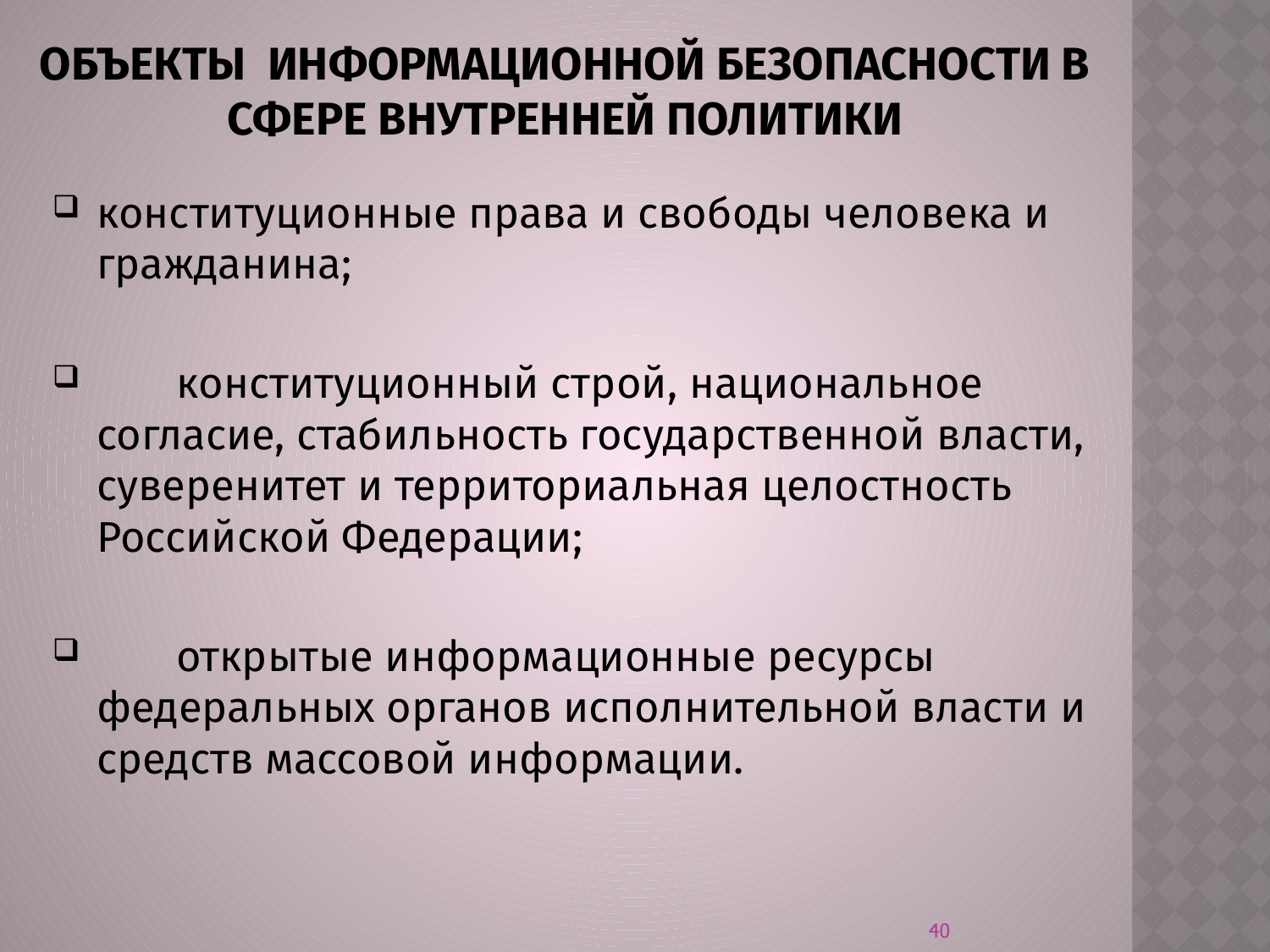

# Объекты  информационной безопасности в сфере внутренней политики
конституционные права и свободы человека и гражданина;

       конституционный строй, национальное согласие, стабильность государственной власти, суверенитет и территориальная целостность Российской Федерации;

       открытые информационные ресурсы федеральных органов исполнительной власти и средств массовой информации.

40